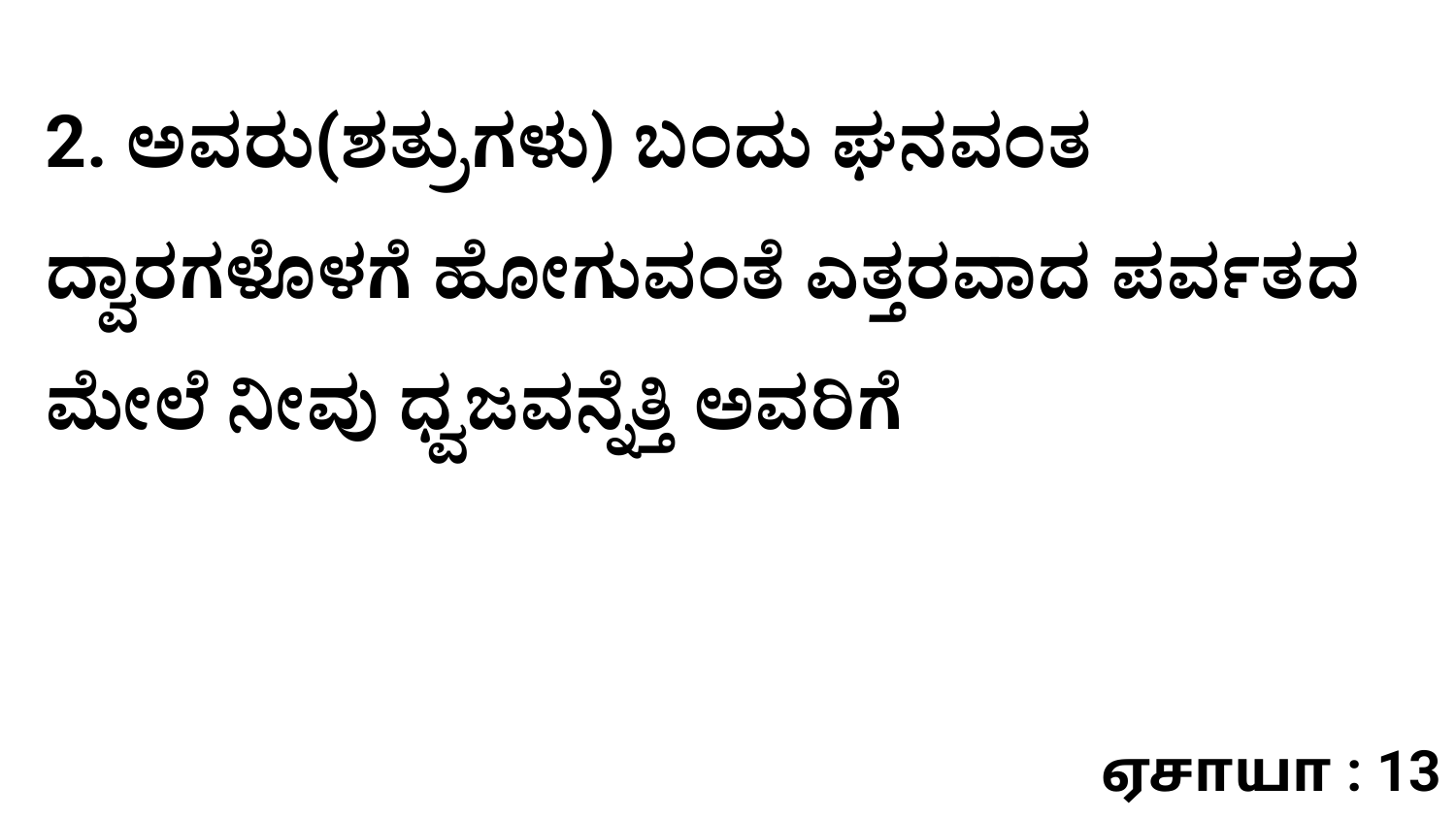

2. ಅವರು(ಶತ್ರುಗಳು) ಬಂದು ಘನವಂತ ದ್ವಾರಗಳೊಳಗೆ ಹೋಗುವಂತೆ ಎತ್ತರವಾದ ಪರ್ವತದ ಮೇಲೆ ನೀವು ಧ್ವಜವನ್ನೆತ್ತಿ ಅವರಿಗೆ
ஏசாயா : 13